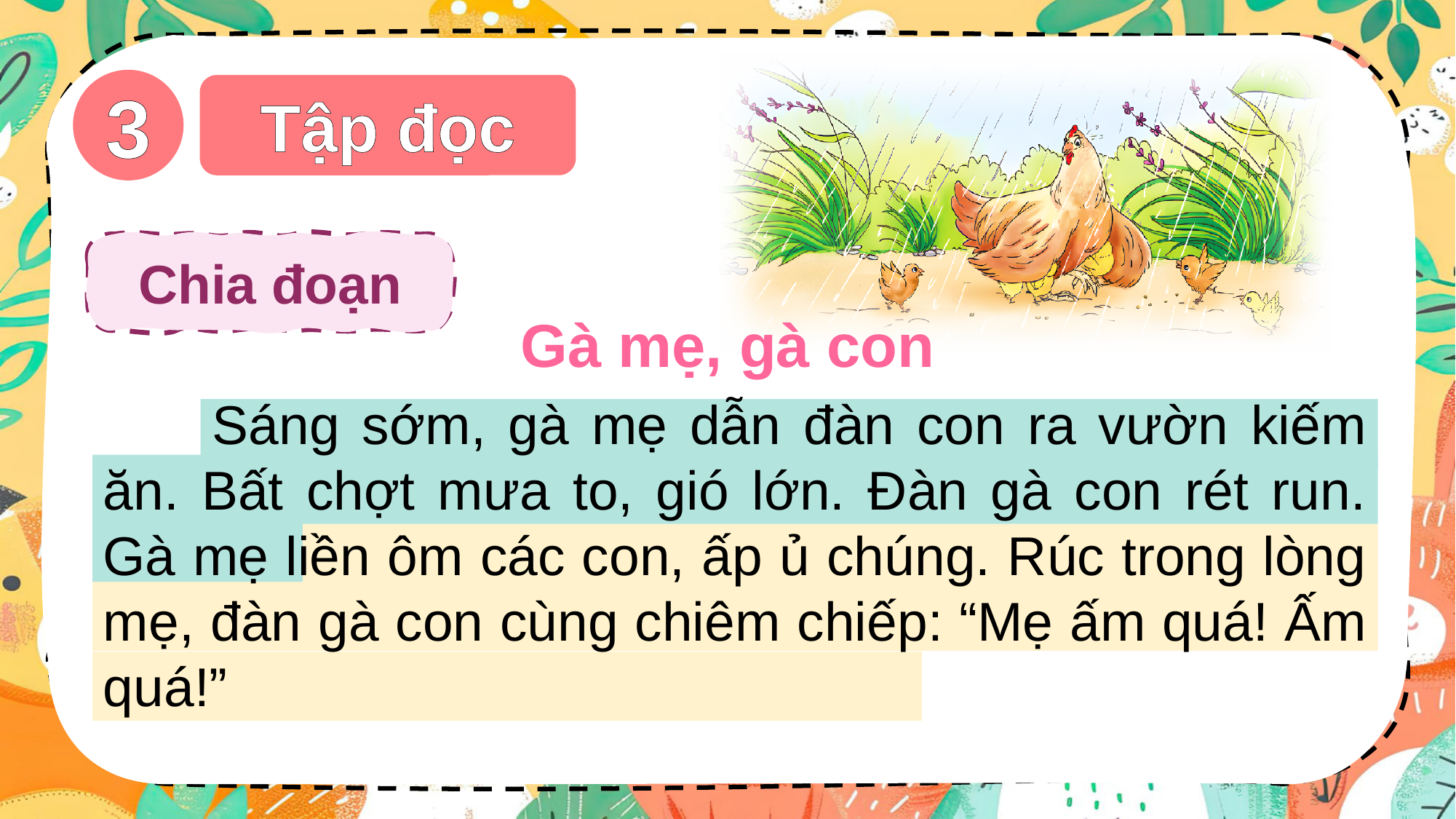

3
Tập đọc
Chia đoạn
Gà mẹ, gà con
	Sáng sớm, gà mẹ dẫn đàn con ra vườn kiếm ăn. Bất chợt mưa to, gió lớn. Đàn gà con rét run. Gà mẹ liền ôm các con, ấp ủ chúng. Rúc trong lòng mẹ, đàn gà con cùng chiêm chiếp: “Mẹ ấm quá! Ấm quá!”